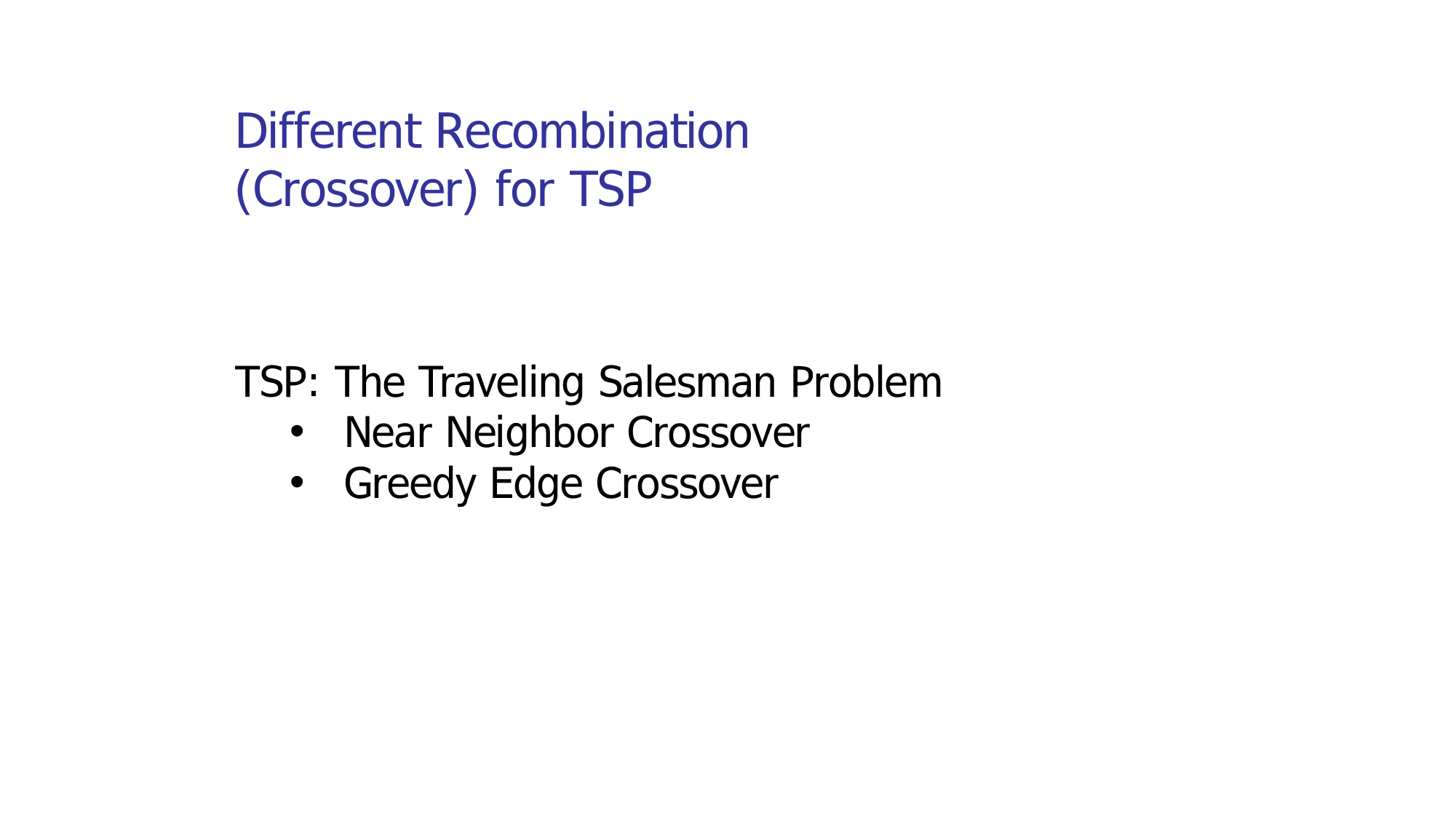

Different Recombination
(Crossover) for TSP
TSP: The Traveling Salesman Problem
Near Neighbor Crossover
Greedy Edge Crossover